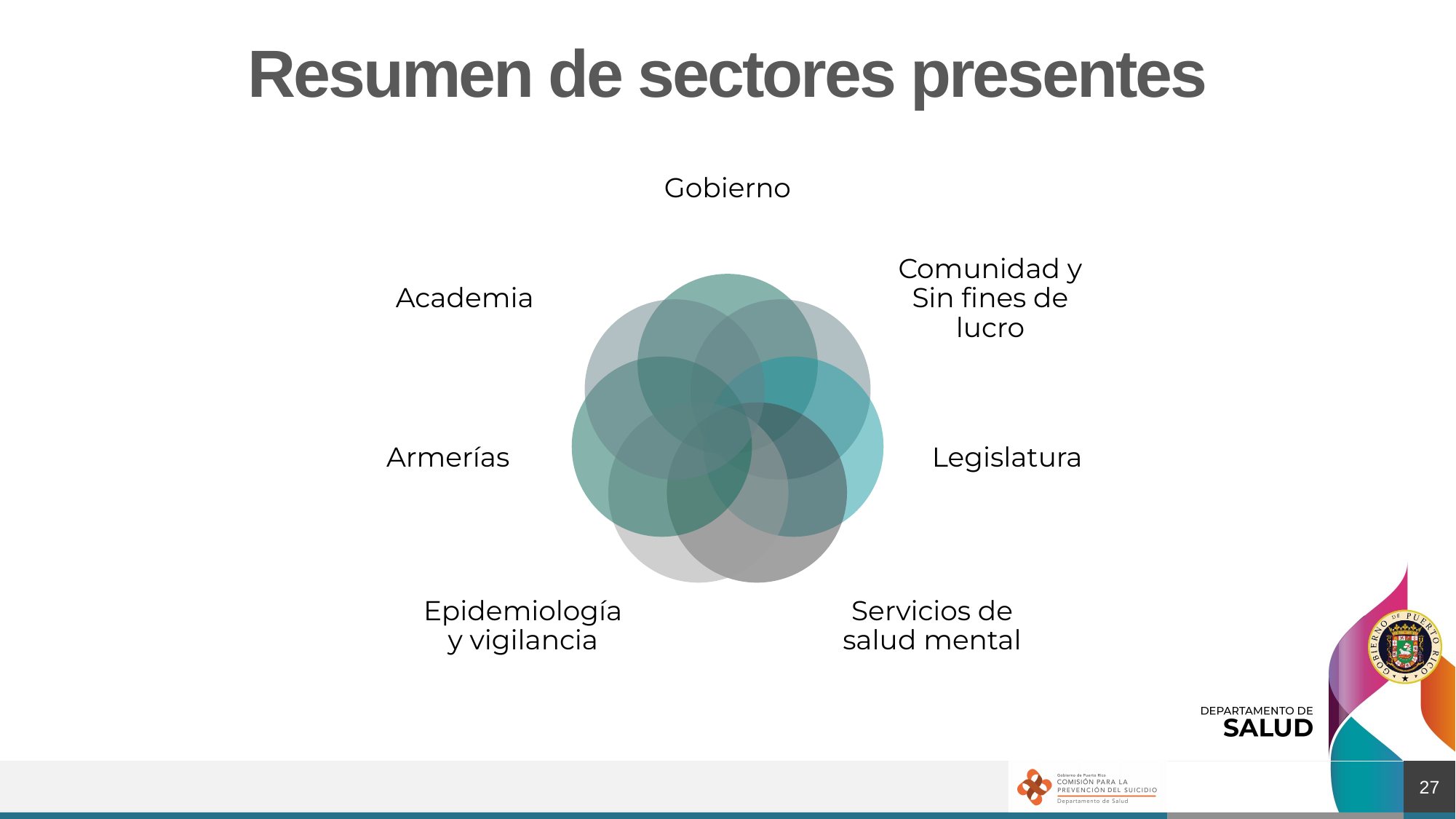

# Resumen de sectores presentes
Gobierno
Comunidad y Sin fines de lucro
Legislatura
Servicios de salud mental
Epidemiología y vigilancia
Armerías
Academia
27